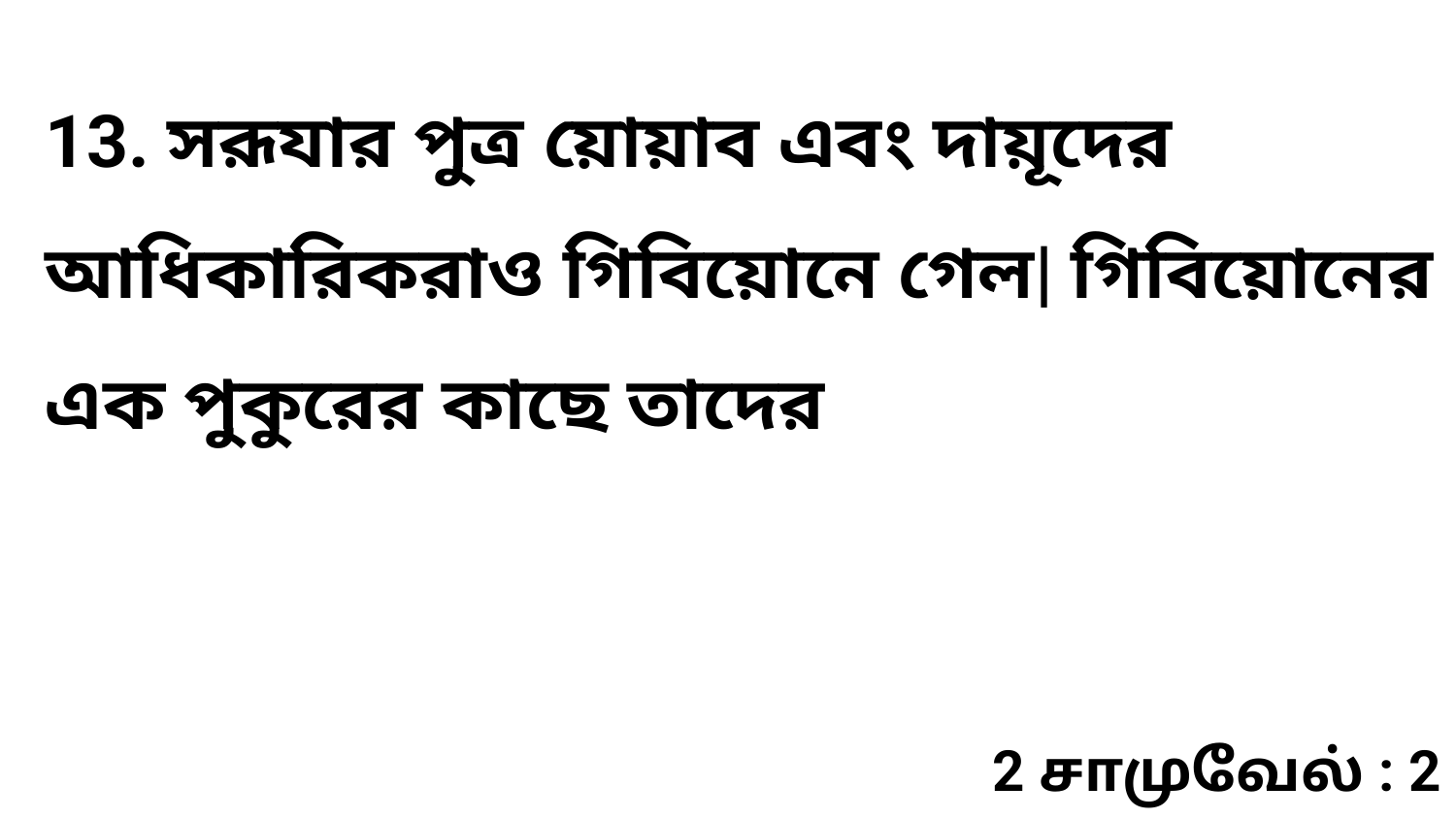

13. সরূযার পুত্র য়োয়াব এবং দায়ূদের আধিকারিকরাও গিবিয়োনে গেল| গিবিয়োনের এক পুকুরের কাছে তাদের
2 சாமுவேல் : 2